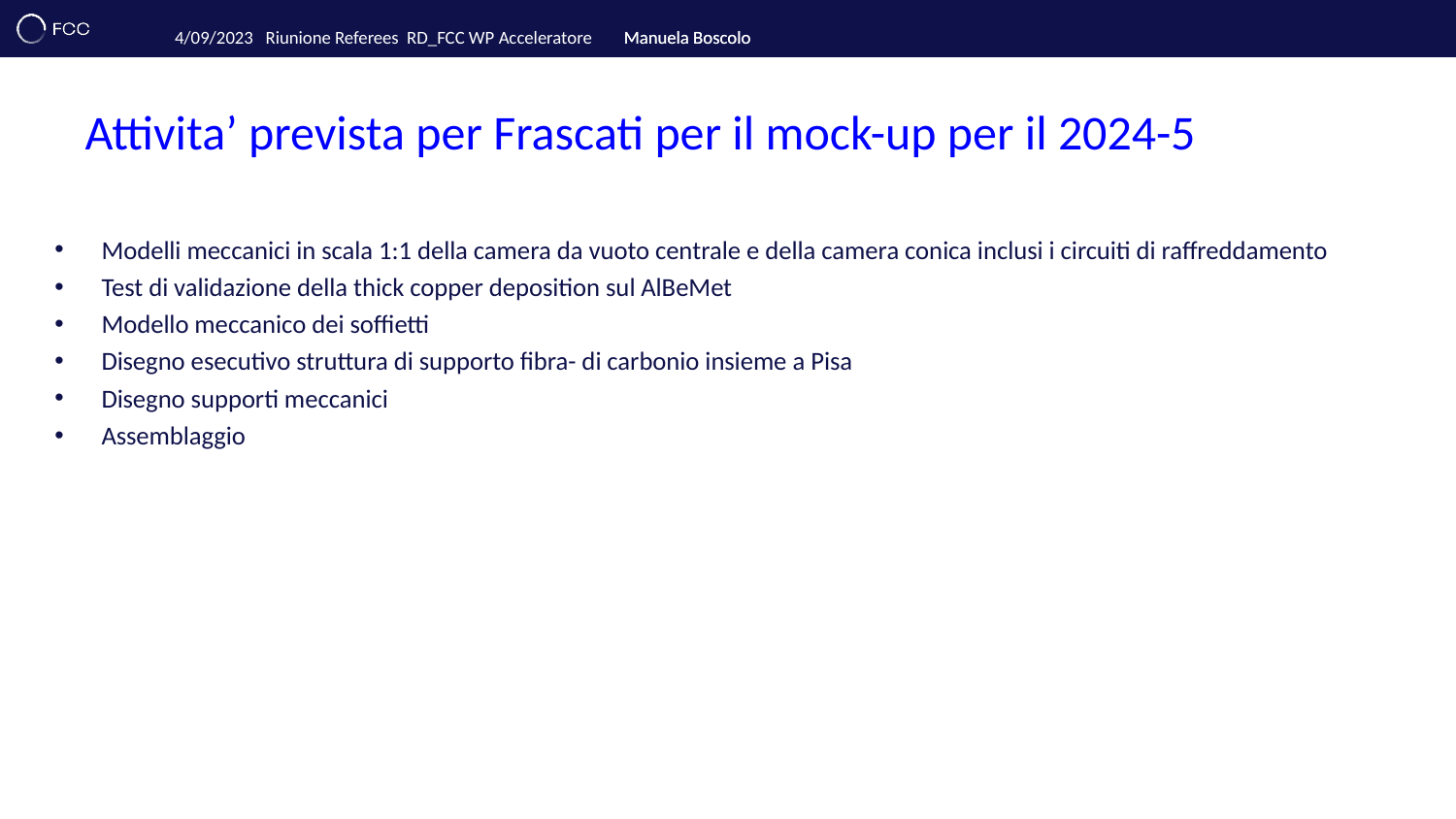

# Attivita’ prevista per Frascati per il mock-up per il 2024-5
Modelli meccanici in scala 1:1 della camera da vuoto centrale e della camera conica inclusi i circuiti di raffreddamento
Test di validazione della thick copper deposition sul AlBeMet
Modello meccanico dei soffietti
Disegno esecutivo struttura di supporto fibra- di carbonio insieme a Pisa
Disegno supporti meccanici
Assemblaggio